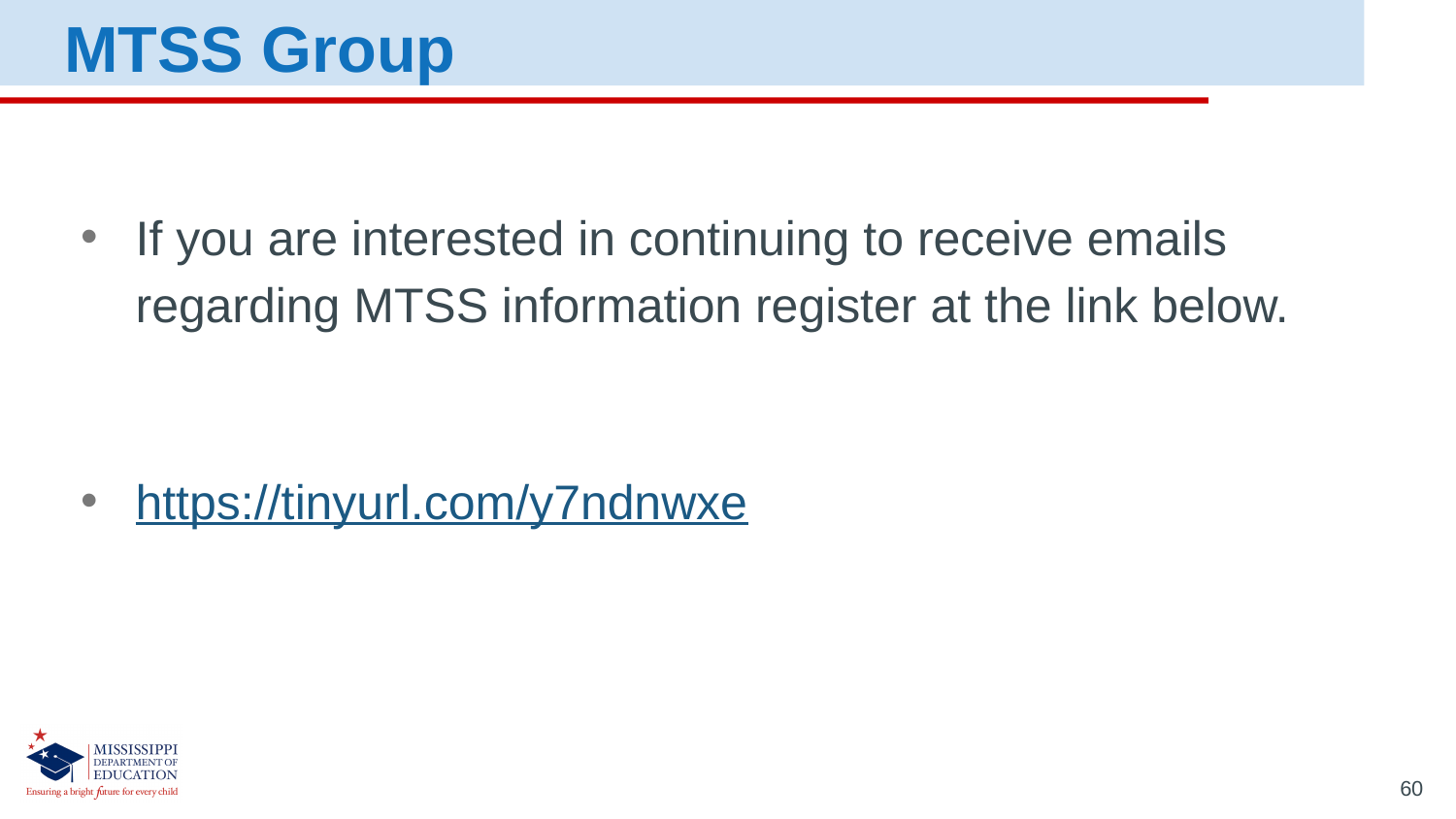

MTSS Group
If you are interested in continuing to receive emails regarding MTSS information register at the link below.

https://tinyurl.com/y7ndnwxe

60